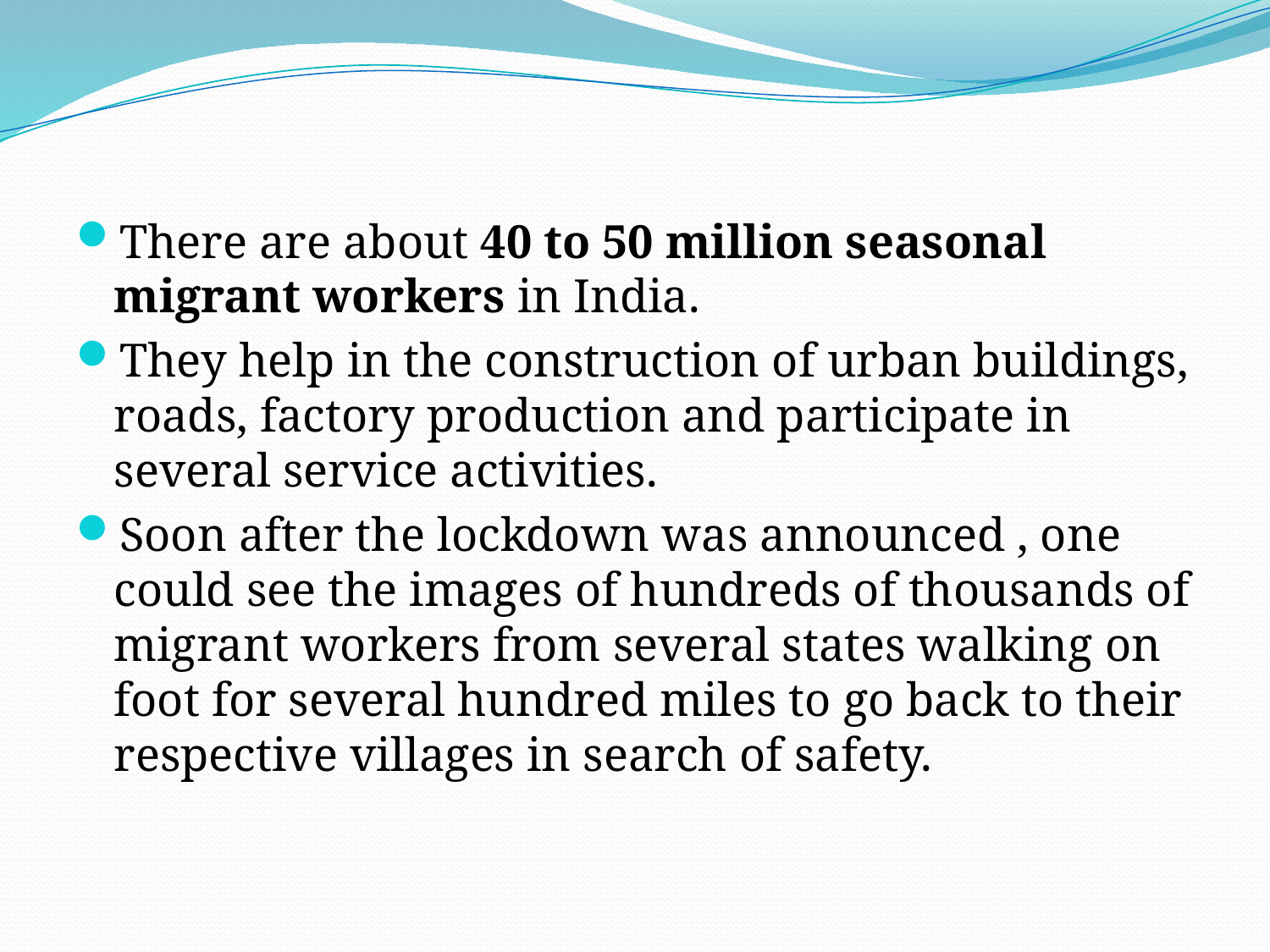

#
There are about 40 to 50 million seasonal migrant workers in India.
They help in the construction of urban buildings, roads, factory production and participate in several service activities.
Soon after the lockdown was announced , one could see the images of hundreds of thousands of migrant workers from several states walking on foot for several hundred miles to go back to their respective villages in search of safety.